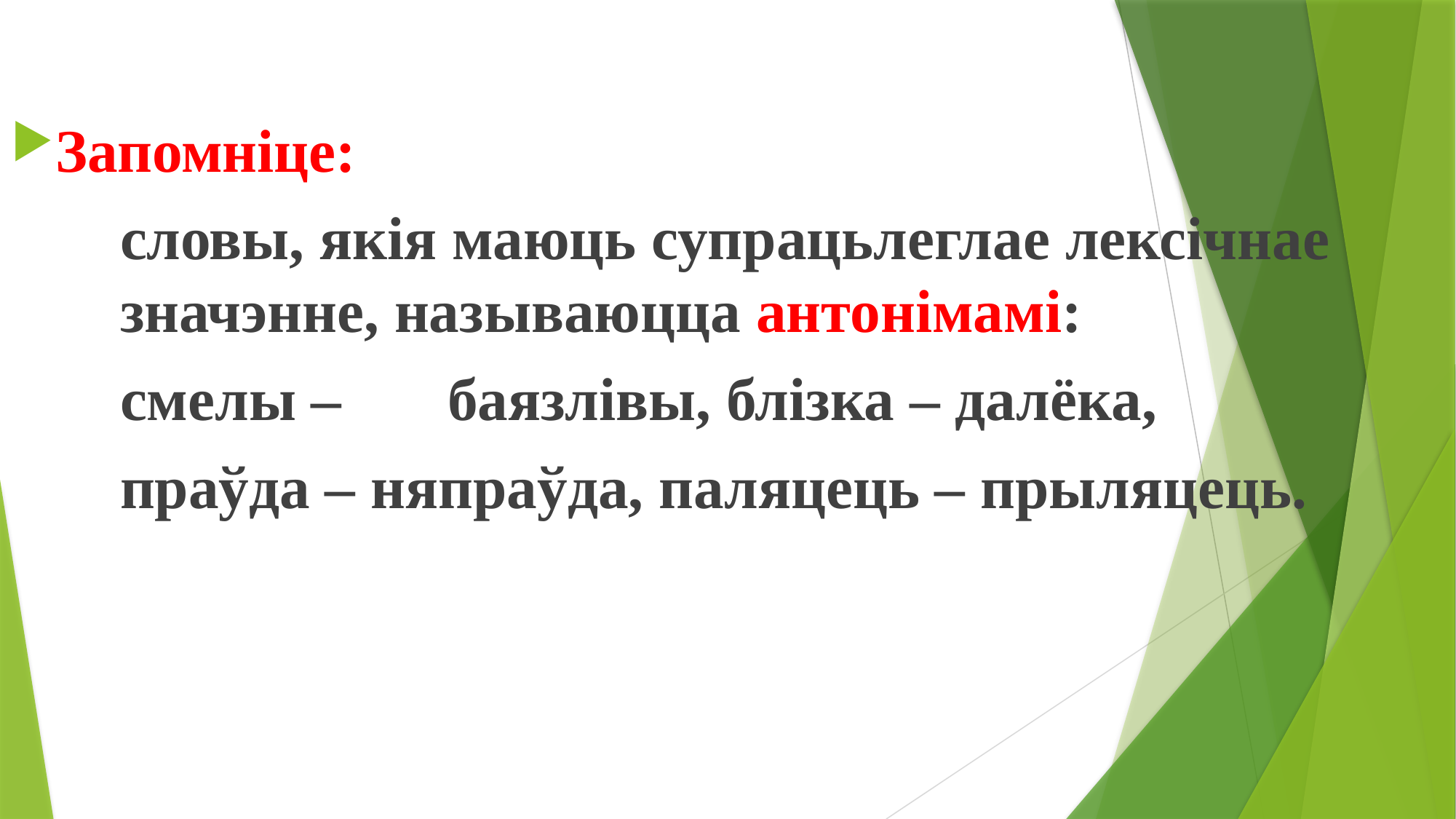

Запомніце:
	словы, якія маюць супрацьлеглае лексічнае 	значэнне, называюцца антонімамі:
	смелы – 	баязлівы, блізка – далёка,
	праўда – няпраўда, паляцець – прыляцець.